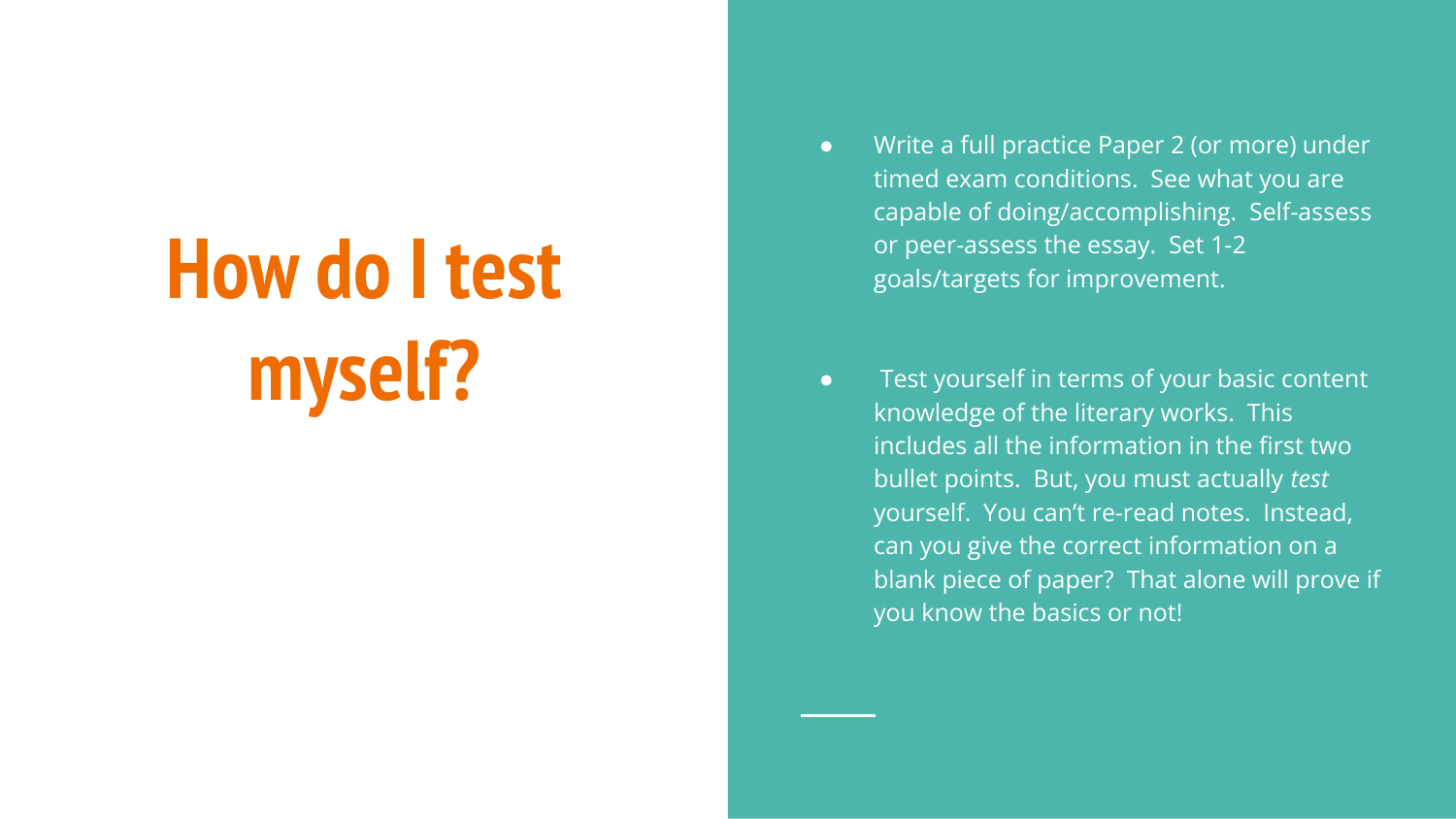

Write a full practice Paper 2 (or more) under timed exam conditions.  See what you are capable of doing/accomplishing.  Self-assess or peer-assess the essay.  Set 1-2 goals/targets for improvement.

 Test yourself in terms of your basic content knowledge of the literary works.  This includes all the information in the first two bullet points.  But, you must actually test yourself.  You can’t re-read notes.  Instead, can you give the correct information on a blank piece of paper?  That alone will prove if you know the basics or not!

# How do I test myself?